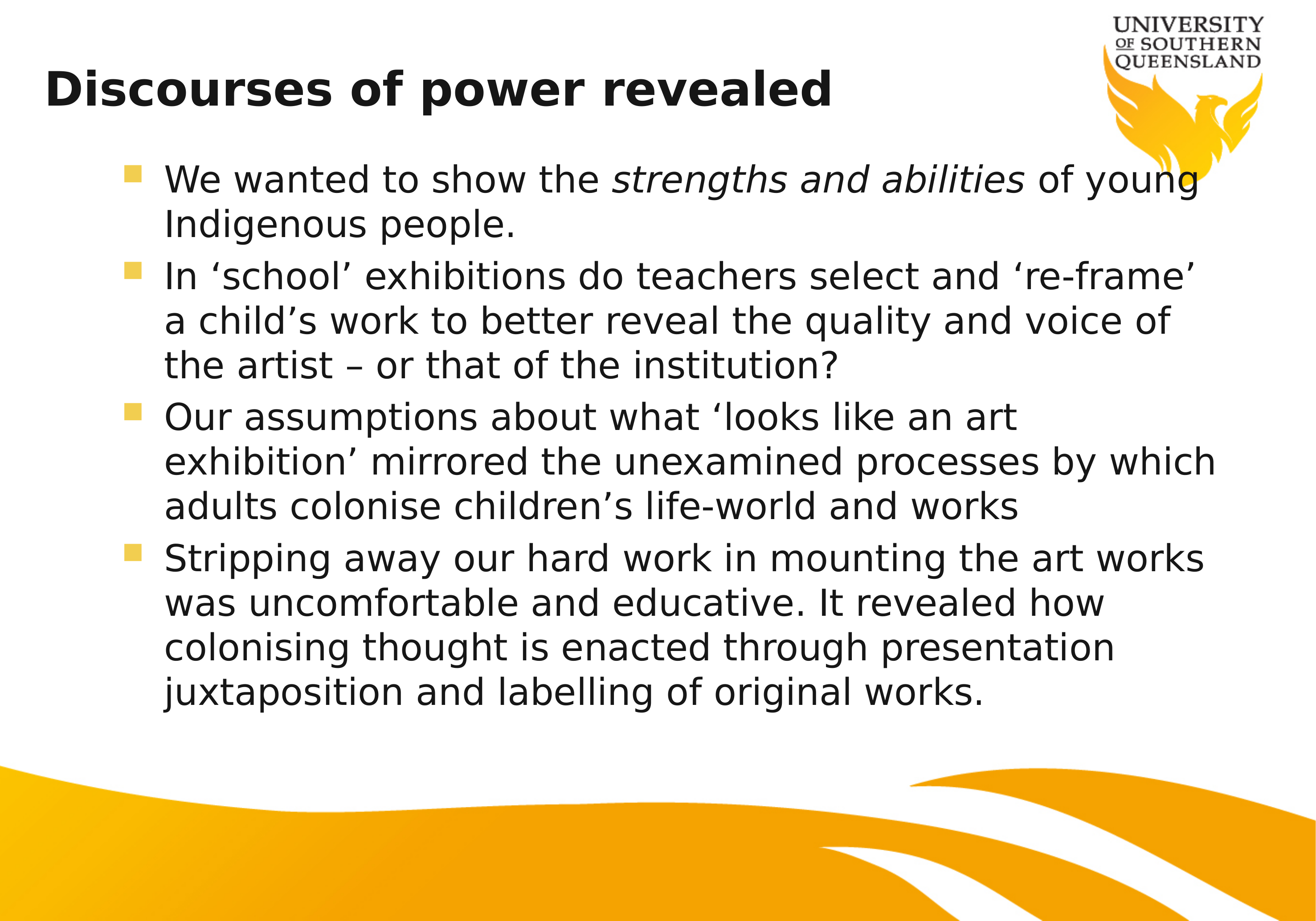

# Discourses of power revealed
We wanted to show the strengths and abilities of young Indigenous people.
In ‘school’ exhibitions do teachers select and ‘re-frame’ a child’s work to better reveal the quality and voice of the artist – or that of the institution?
Our assumptions about what ‘looks like an art exhibition’ mirrored the unexamined processes by which adults colonise children’s life-world and works
Stripping away our hard work in mounting the art works was uncomfortable and educative. It revealed how colonising thought is enacted through presentation juxtaposition and labelling of original works.